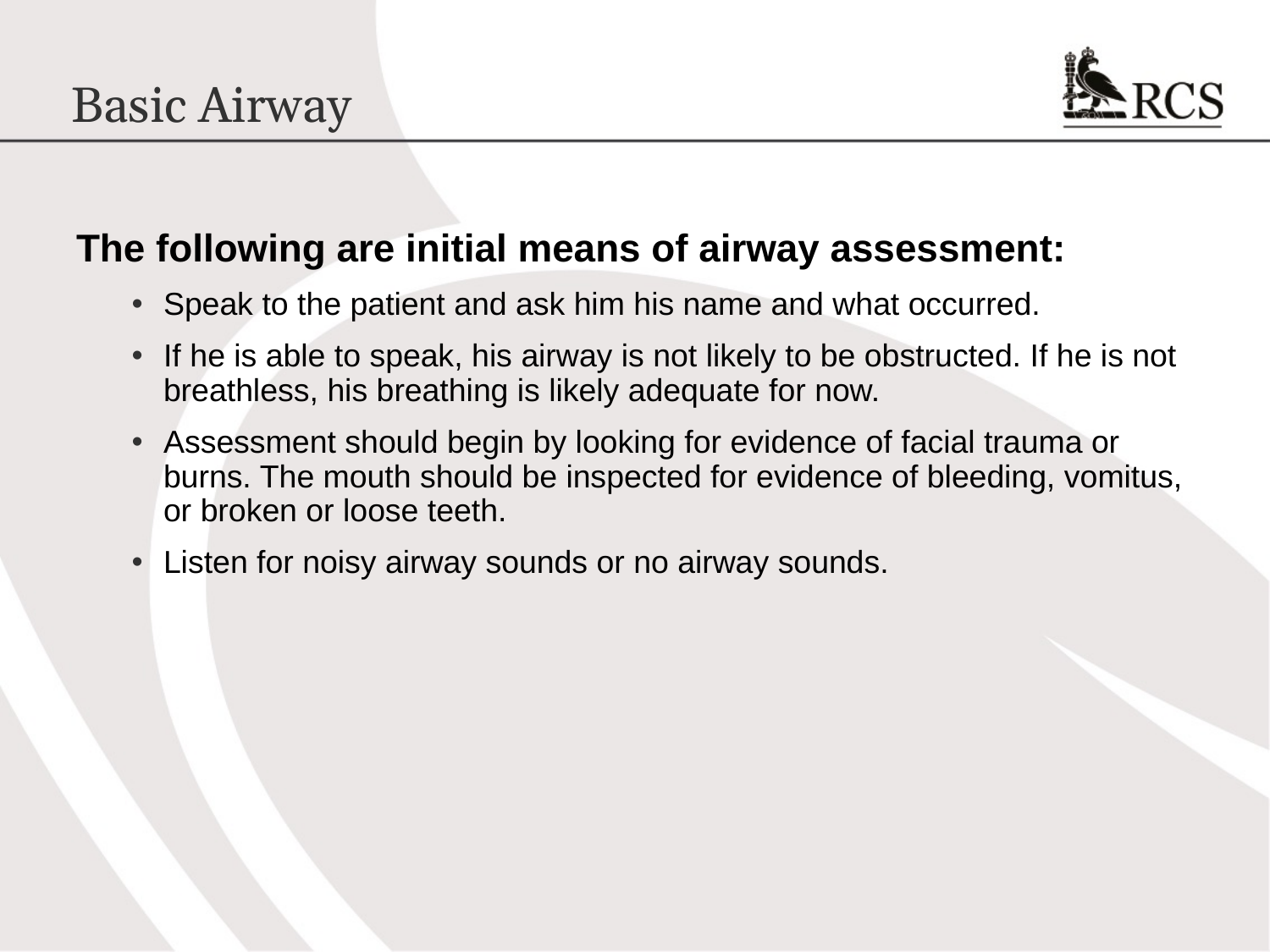

# Basic Airway
The following are initial means of airway assessment:
Speak to the patient and ask him his name and what occurred.
If he is able to speak, his airway is not likely to be obstructed. If he is not breathless, his breathing is likely adequate for now.
Assessment should begin by looking for evidence of facial trauma or burns. The mouth should be inspected for evidence of bleeding, vomitus, or broken or loose teeth.
Listen for noisy airway sounds or no airway sounds.